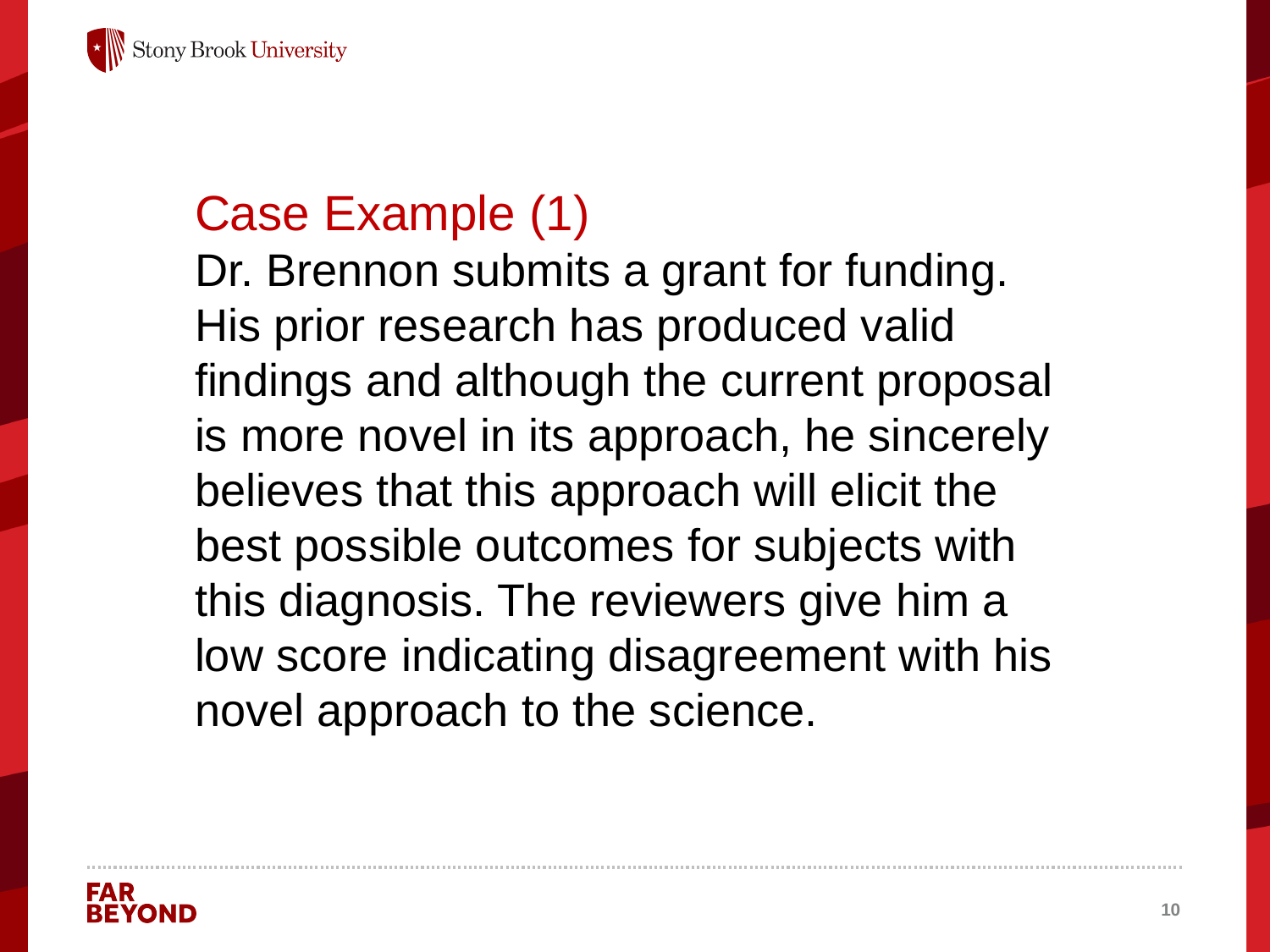

Case Example (1)
Dr. Brennon submits a grant for funding. His prior research has produced valid findings and although the current proposal is more novel in its approach, he sincerely believes that this approach will elicit the best possible outcomes for subjects with this diagnosis. The reviewers give him a low score indicating disagreement with his novel approach to the science.
10